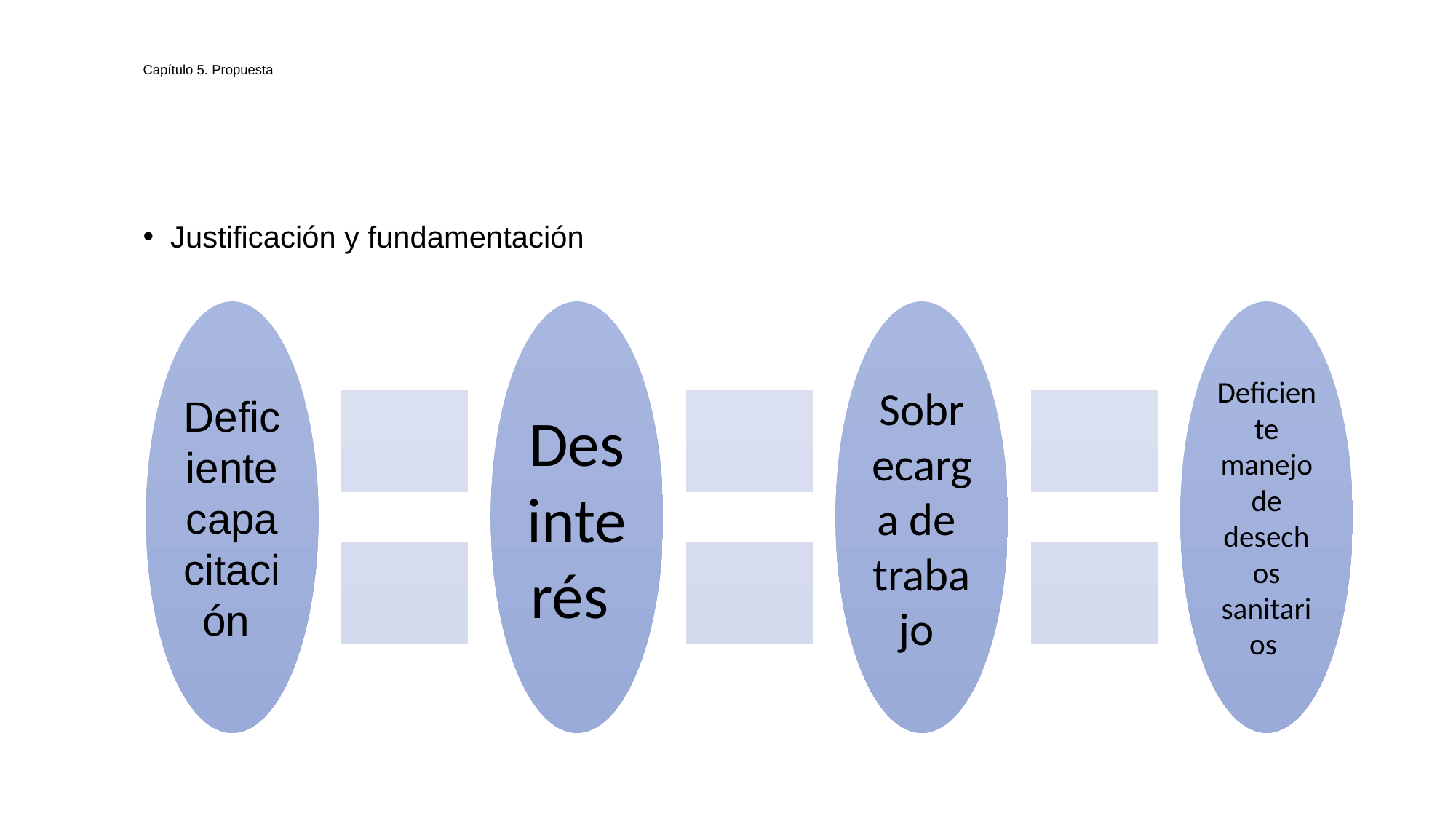

# Capítulo 5. Propuesta
Justificación y fundamentación

Deficiente capacitación
Sobrecarga de  trabajo
Deficiente manejo de desechos sanitarios
Desinterés